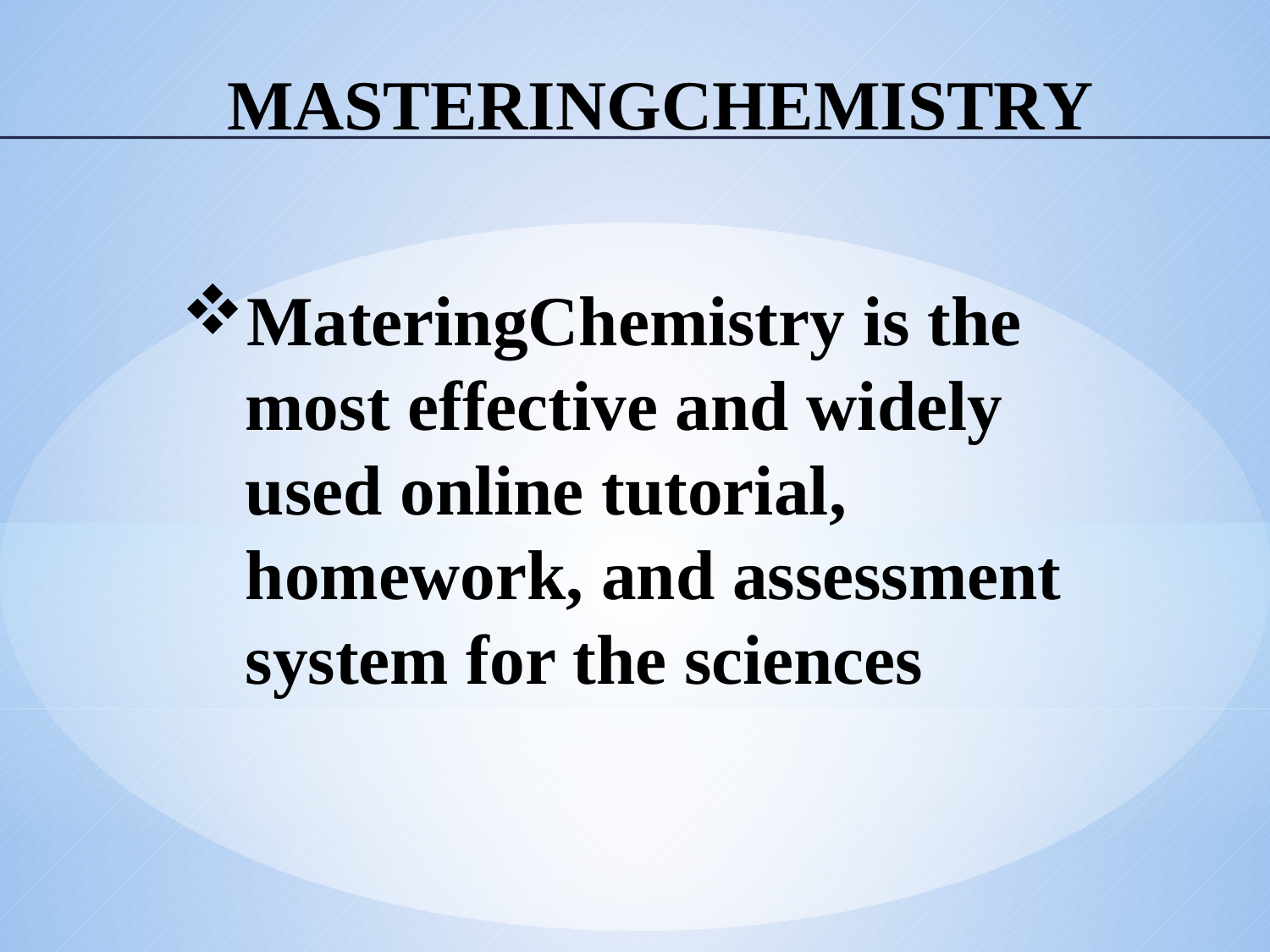

# MASTERINGCHEMISTRY

MateringChemistry is the most effective and widely used online tutorial, homework, and assessment system for the sciences